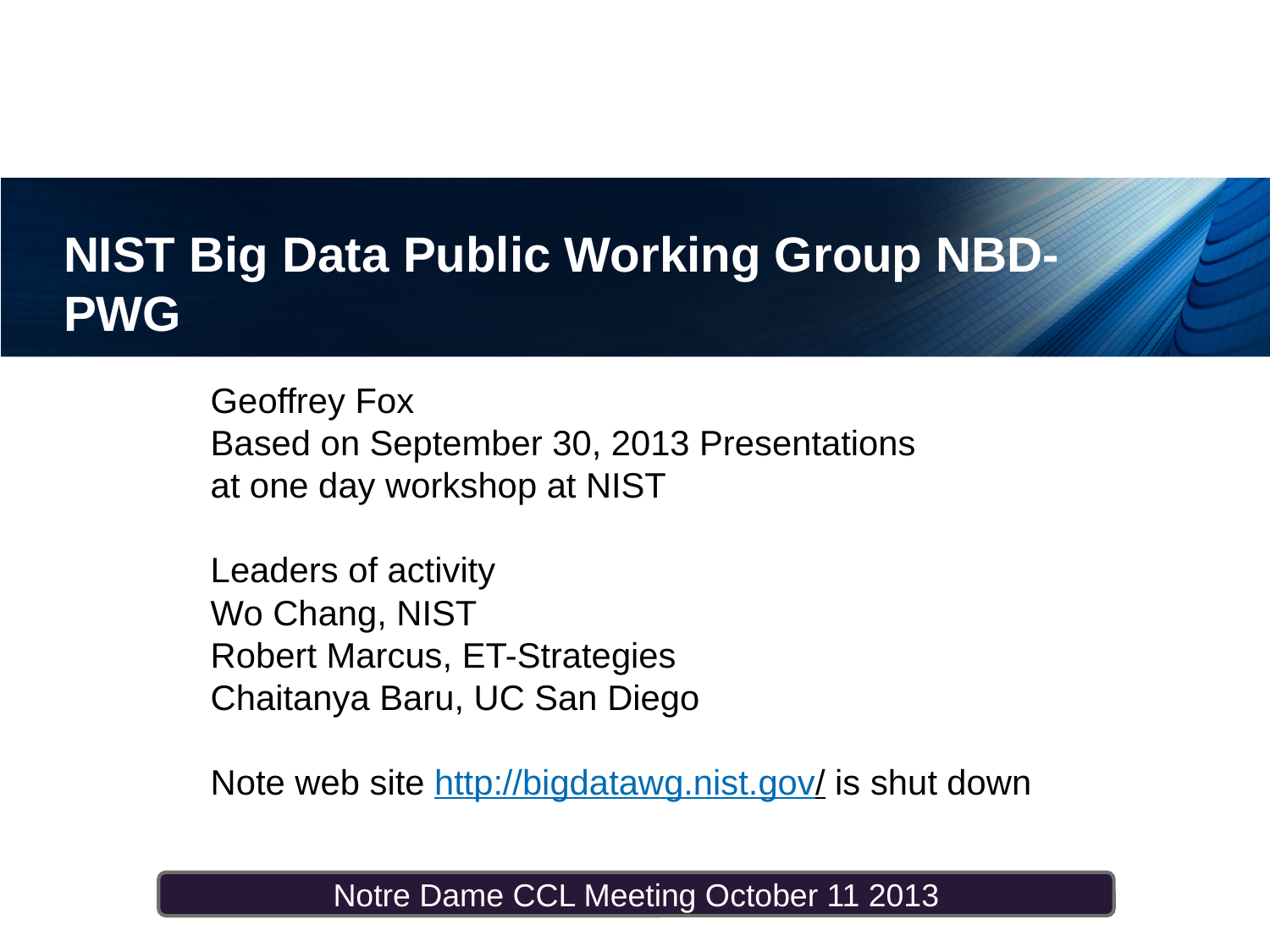

# NIST Big Data Public Working Group NBD-PWG
Geoffrey Fox
Based on September 30, 2013 Presentations
at one day workshop at NIST

Leaders of activity
Wo Chang, NIST
Robert Marcus, ET-Strategies
Chaitanya Baru, UC San Diego

Note web site http://bigdatawg.nist.gov/ is shut down